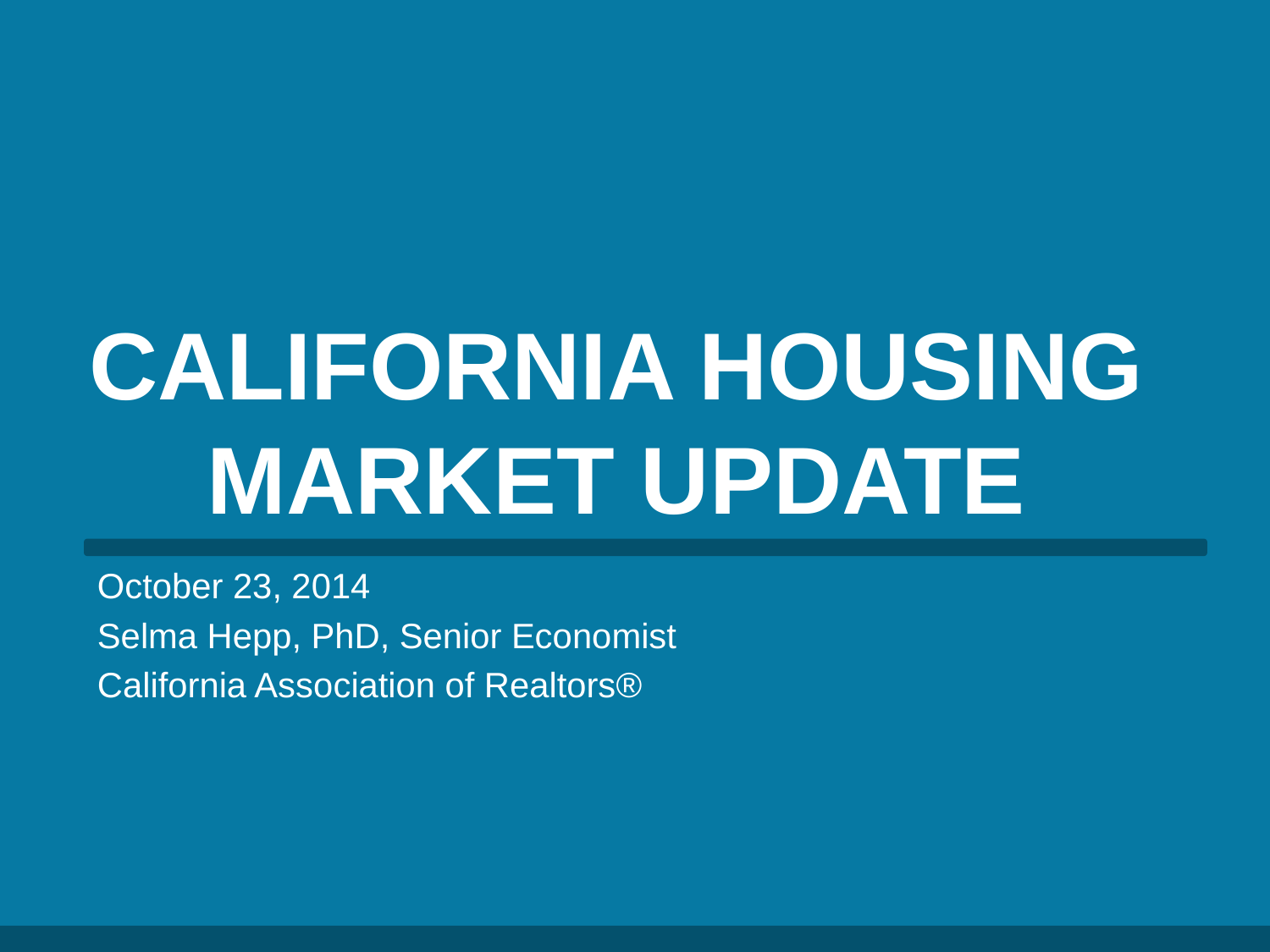

# California housing market UPDATE
October 23, 2014
Selma Hepp, PhD, Senior Economist
California Association of Realtors®